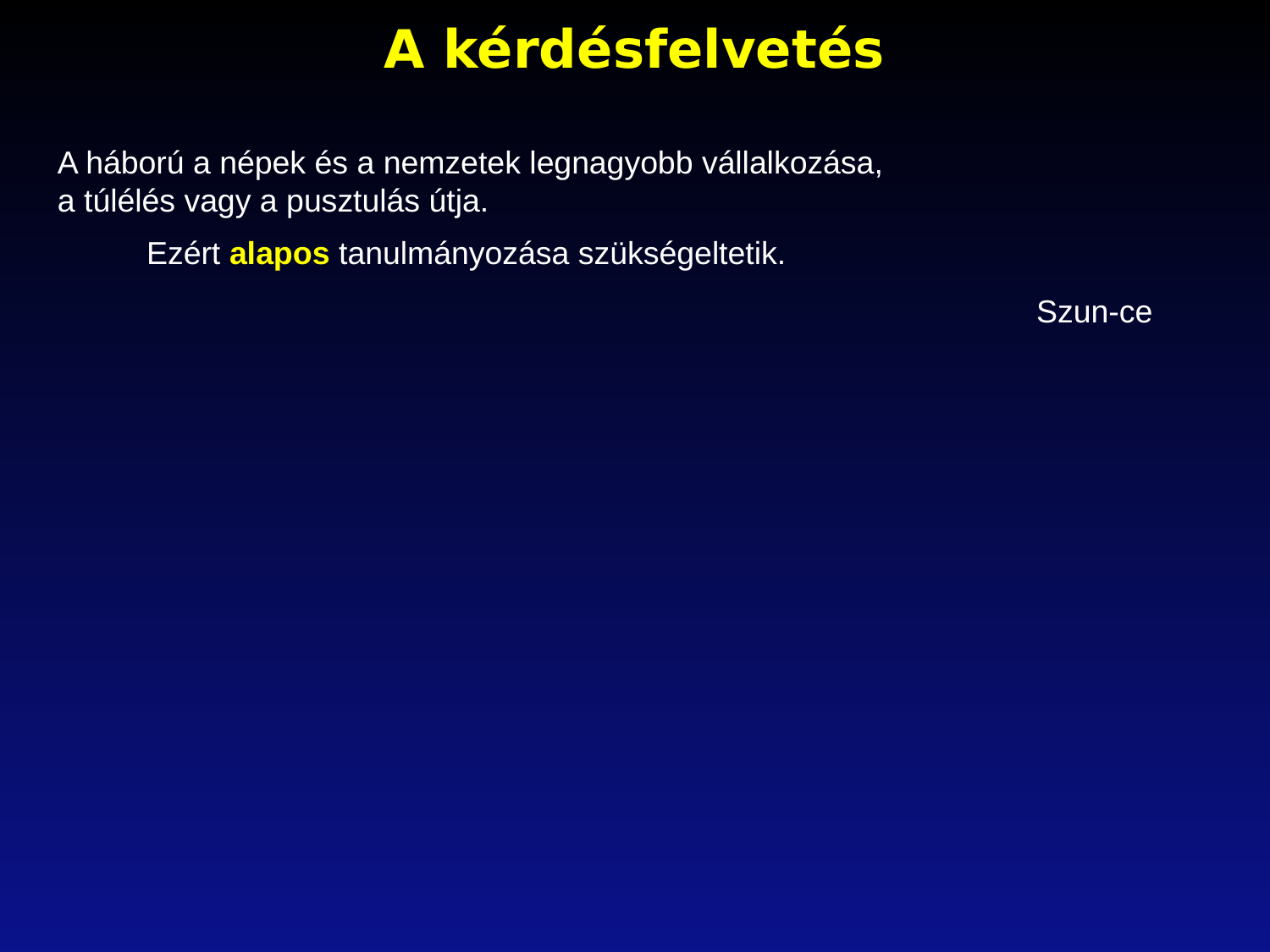

A kérdésfelvetés
A háború a népek és a nemzetek legnagyobb vállalkozása,
a túlélés vagy a pusztulás útja.
Ezért alapos tanulmányozása szükségeltetik.
Szun-ce